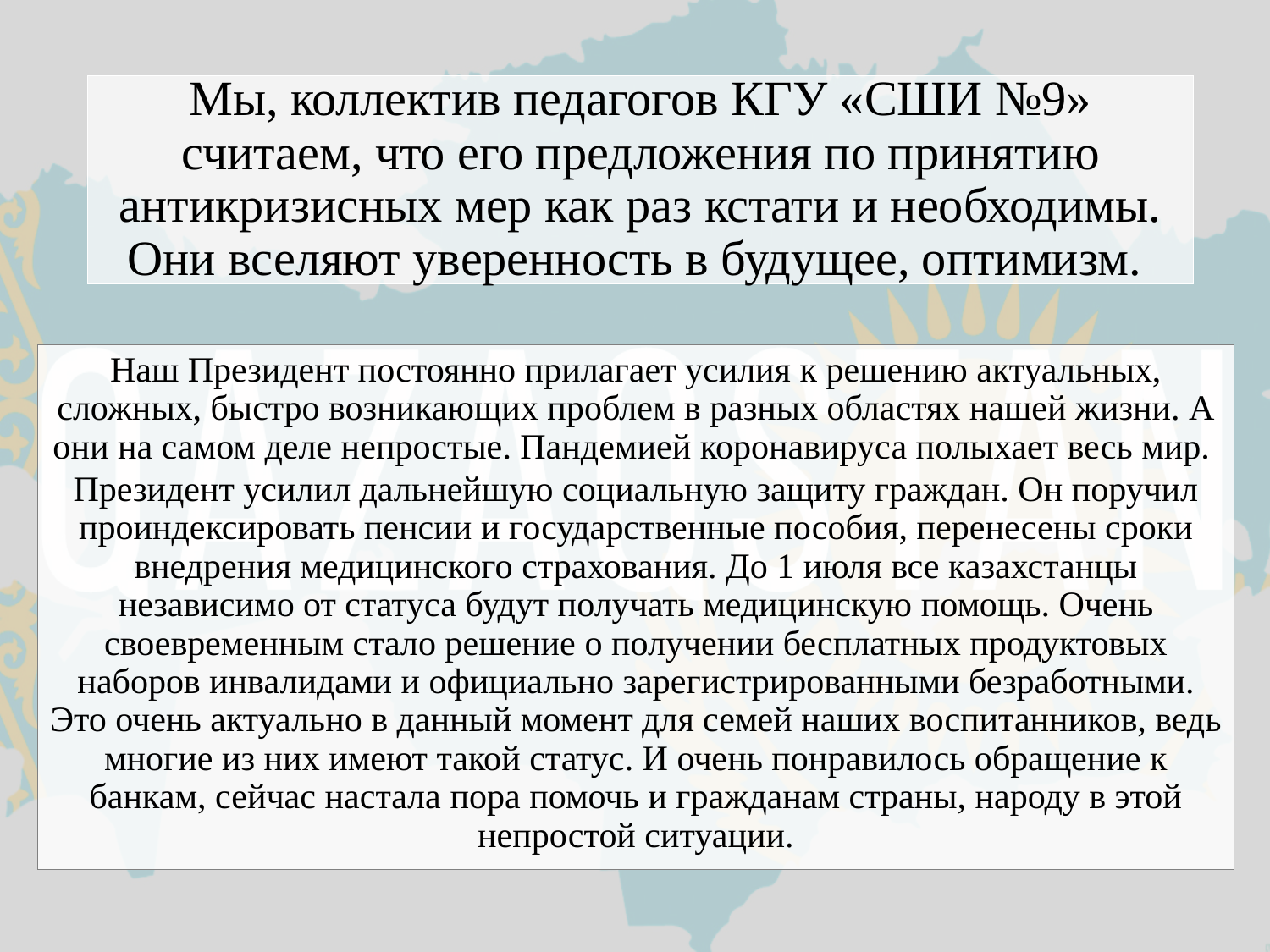

# Мы, коллектив педагогов КГУ «СШИ №9» считаем, что его предложения по принятию антикризисных мер как раз кстати и необходимы. Они вселяют уверенность в будущее, оптимизм.
Наш Президент постоянно прилагает усилия к решению актуальных, сложных, быстро возникающих проблем в разных областях нашей жизни. А они на самом деле непростые. Пандемией коронавируса полыхает весь мир.
Президент усилил дальнейшую социальную защиту граждан. Он поручил проиндексировать пенсии и государственные пособия, перенесены сроки внедрения медицинского страхования. До 1 июля все казахстанцы независимо от статуса будут получать медицинскую помощь. Очень своевременным стало решение о получении бесплатных продуктовых наборов инвалидами и официально зарегистрированными безработными. Это очень актуально в данный момент для семей наших воспитанников, ведь многие из них имеют такой статус. И очень понравилось обращение к банкам, сейчас настала пора помочь и гражданам страны, народу в этой непростой ситуации.